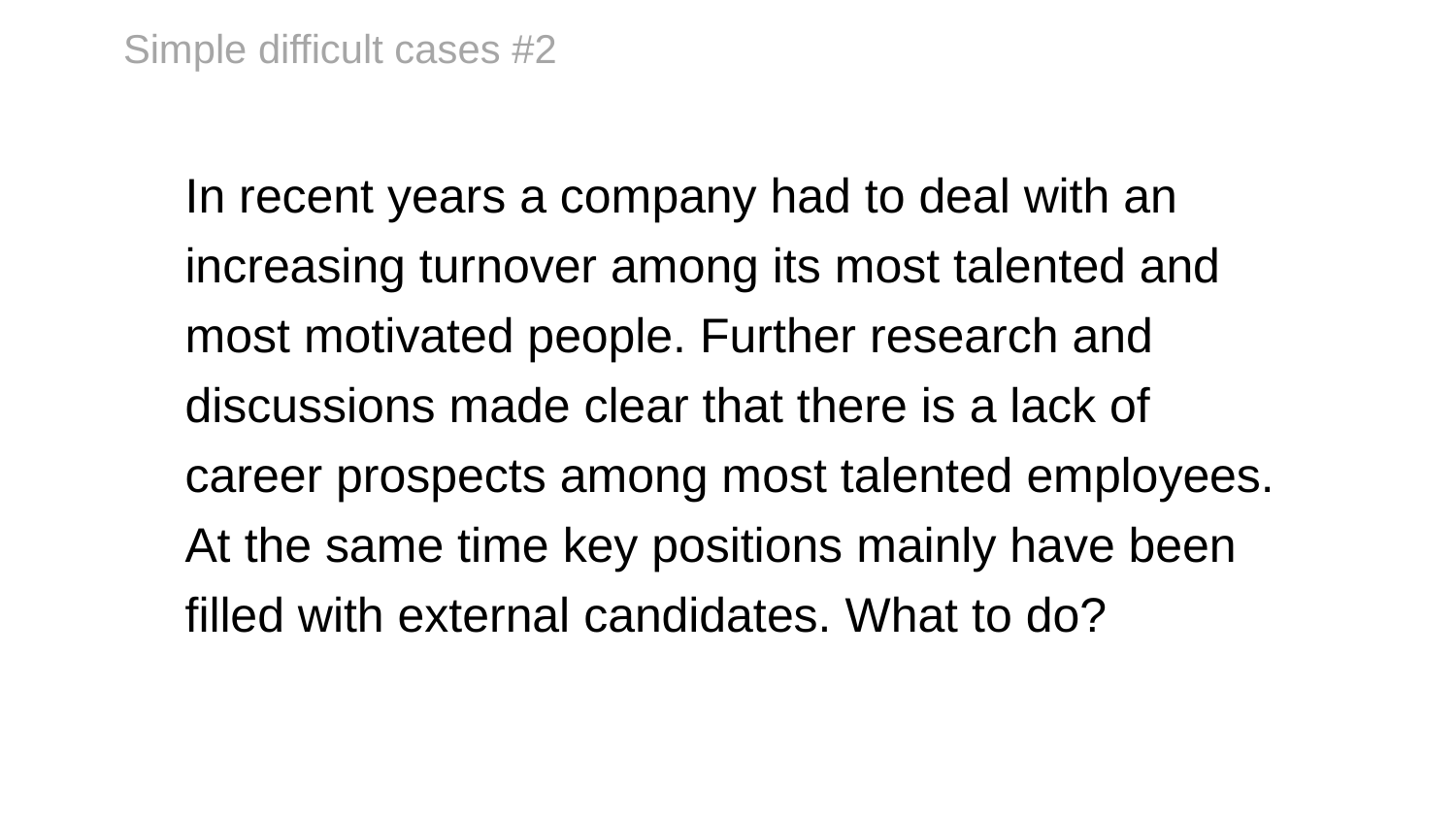

# Simple difficult cases #2
In recent years a company had to deal with an increasing turnover among its most talented and most motivated people. Further research and discussions made clear that there is a lack of career prospects among most talented employees. At the same time key positions mainly have been filled with external candidates. What to do?